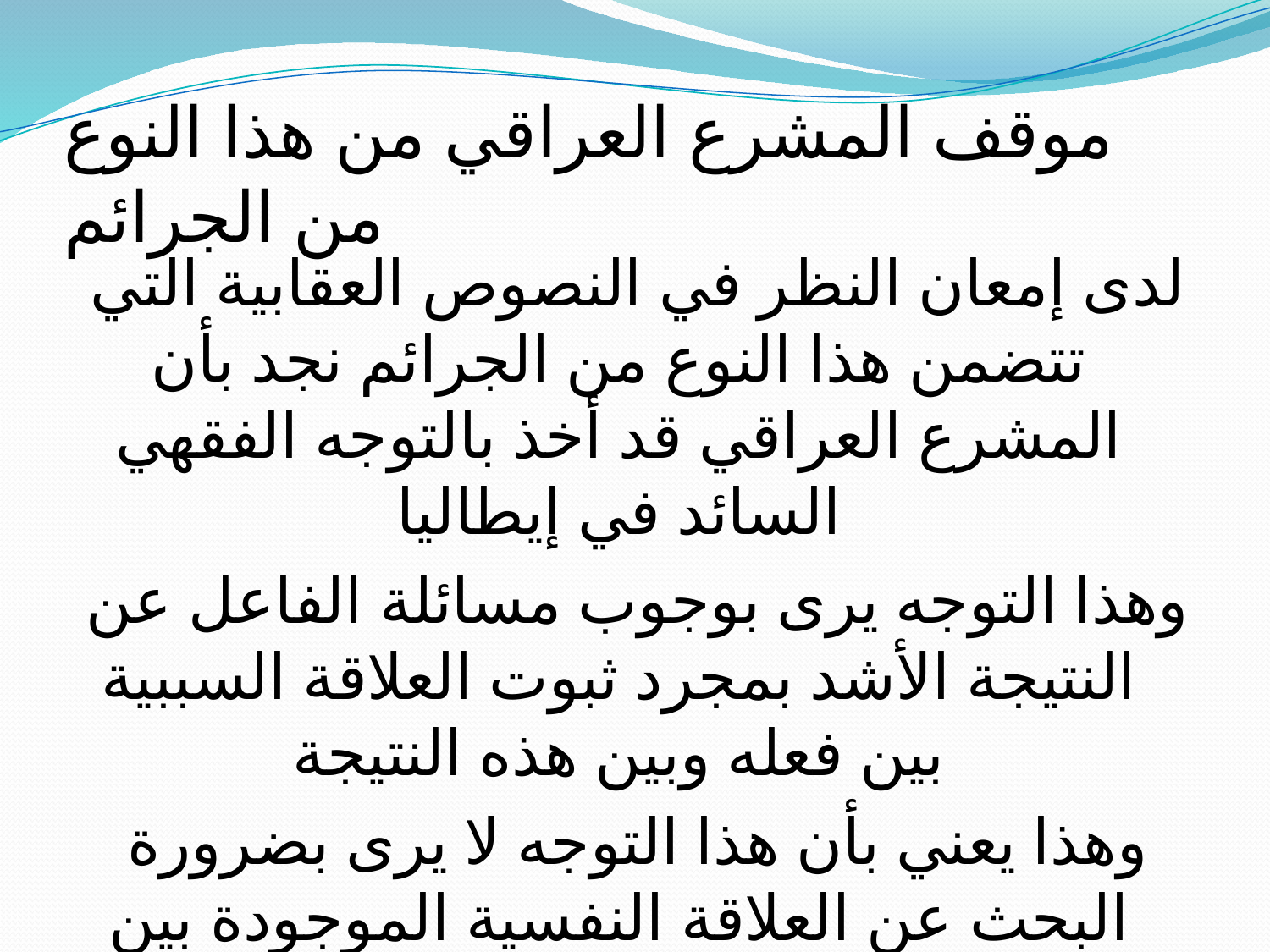

# موقف المشرع العراقي من هذا النوع من الجرائم
لدى إمعان النظر في النصوص العقابية التي تتضمن هذا النوع من الجرائم نجد بأن المشرع العراقي قد أخذ بالتوجه الفقهي السائد في إيطاليا
وهذا التوجه يرى بوجوب مسائلة الفاعل عن النتيجة الأشد بمجرد ثبوت العلاقة السببية بين فعله وبين هذه النتيجة
وهذا يعني بأن هذا التوجه لا يرى بضرورة البحث عن العلاقة النفسية الموجودة بين الفاعل وبين هذه النتيجة